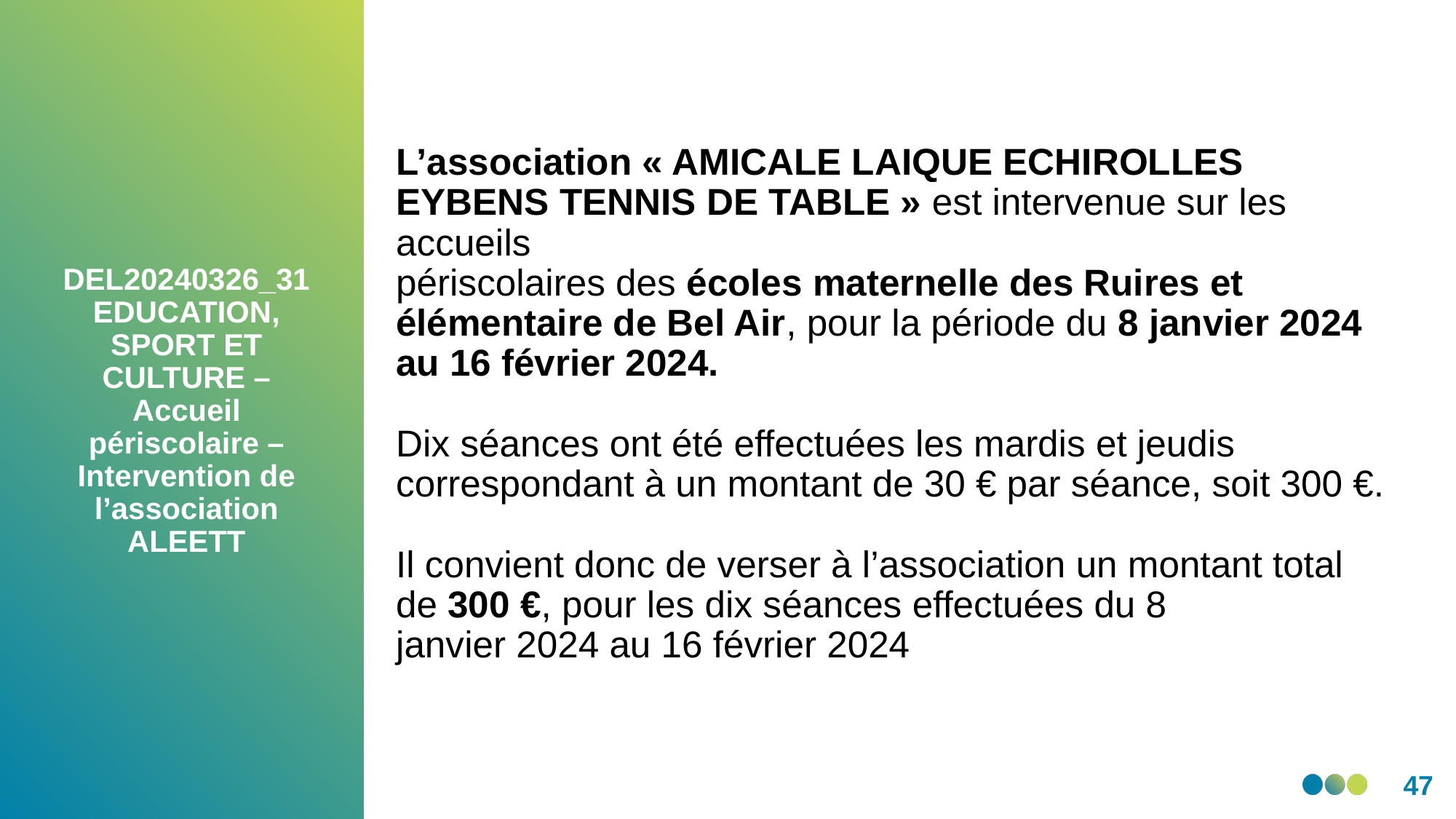

L’association « AMICALE LAIQUE ECHIROLLES EYBENS TENNIS DE TABLE » est intervenue sur les accueils
périscolaires des écoles maternelle des Ruires et élémentaire de Bel Air, pour la période du 8 janvier 2024 au 16 février 2024.

Dix séances ont été effectuées les mardis et jeudis correspondant à un montant de 30 € par séance, soit 300 €.

Il convient donc de verser à l’association un montant total de 300 €, pour les dix séances effectuées du 8
janvier 2024 au 16 février 2024
DEL20240326_31 EDUCATION, SPORT ET CULTURE – Accueil périscolaire – Intervention de l’association ALEETT